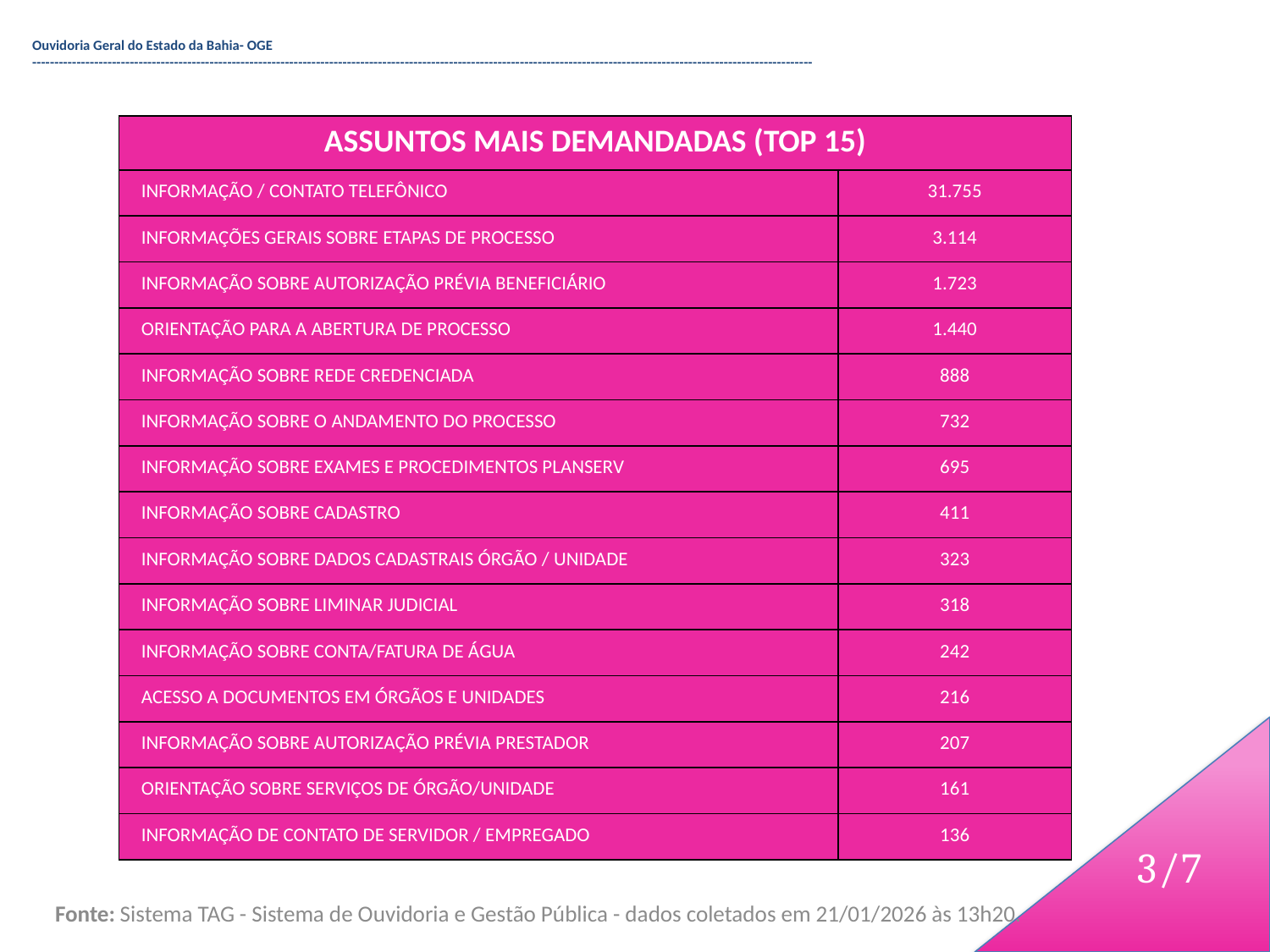

Ouvidoria Geral do Estado da Bahia- OGE  --------------------------------------------------------------------------------------------------------------------------------------------------------------------------------
| ASSUNTOS MAIS DEMANDADAS (TOP 15) |  |
| --- | --- |
| INFORMAÇÃO / CONTATO TELEFÔNICO | 31.755 |
| INFORMAÇÕES GERAIS SOBRE ETAPAS DE PROCESSO | 3.114 |
| INFORMAÇÃO SOBRE AUTORIZAÇÃO PRÉVIA BENEFICIÁRIO | 1.723 |
| ORIENTAÇÃO PARA A ABERTURA DE PROCESSO | 1.440 |
| INFORMAÇÃO SOBRE REDE CREDENCIADA | 888 |
| INFORMAÇÃO SOBRE O ANDAMENTO DO PROCESSO | 732 |
| INFORMAÇÃO SOBRE EXAMES E PROCEDIMENTOS PLANSERV | 695 |
| INFORMAÇÃO SOBRE CADASTRO | 411 |
| INFORMAÇÃO SOBRE DADOS CADASTRAIS ÓRGÃO / UNIDADE | 323 |
| INFORMAÇÃO SOBRE LIMINAR JUDICIAL | 318 |
| INFORMAÇÃO SOBRE CONTA/FATURA DE ÁGUA | 242 |
| ACESSO A DOCUMENTOS EM ÓRGÃOS E UNIDADES | 216 |
| INFORMAÇÃO SOBRE AUTORIZAÇÃO PRÉVIA PRESTADOR | 207 |
| ORIENTAÇÃO SOBRE SERVIÇOS DE ÓRGÃO/UNIDADE | 161 |
| INFORMAÇÃO DE CONTATO DE SERVIDOR / EMPREGADO | 136 |
3/7

Fonte: Sistema TAG - Sistema de Ouvidoria e Gestão Pública - dados coletados em 21/01/2026 às 13h20.